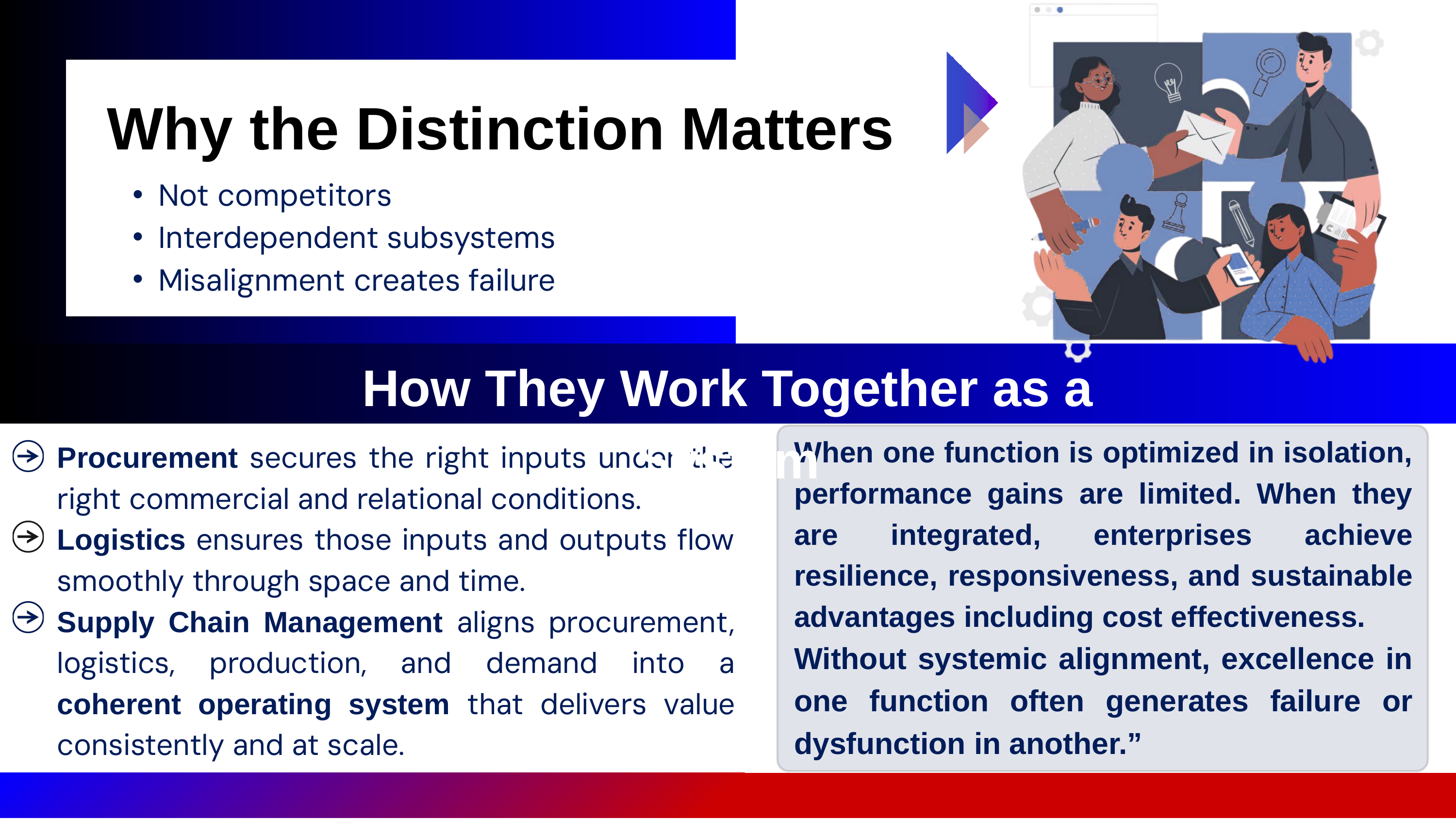

Why the Distinction Matters
Not competitors
Interdependent subsystems
Misalignment creates failure

How They Work Together as a System

When one function is optimized in isolation, performance gains are limited. When they are integrated, enterprises achieve resilience, responsiveness, and sustainable advantages including cost effectiveness.
Without systemic alignment, excellence in one function often generates failure or dysfunction in another.”
Procurement secures the right inputs under the right commercial and relational conditions.
Logistics ensures those inputs and outputs flow smoothly through space and time.
Supply Chain Management aligns procurement, logistics, production, and demand into a coherent operating system that delivers value consistently and at scale.